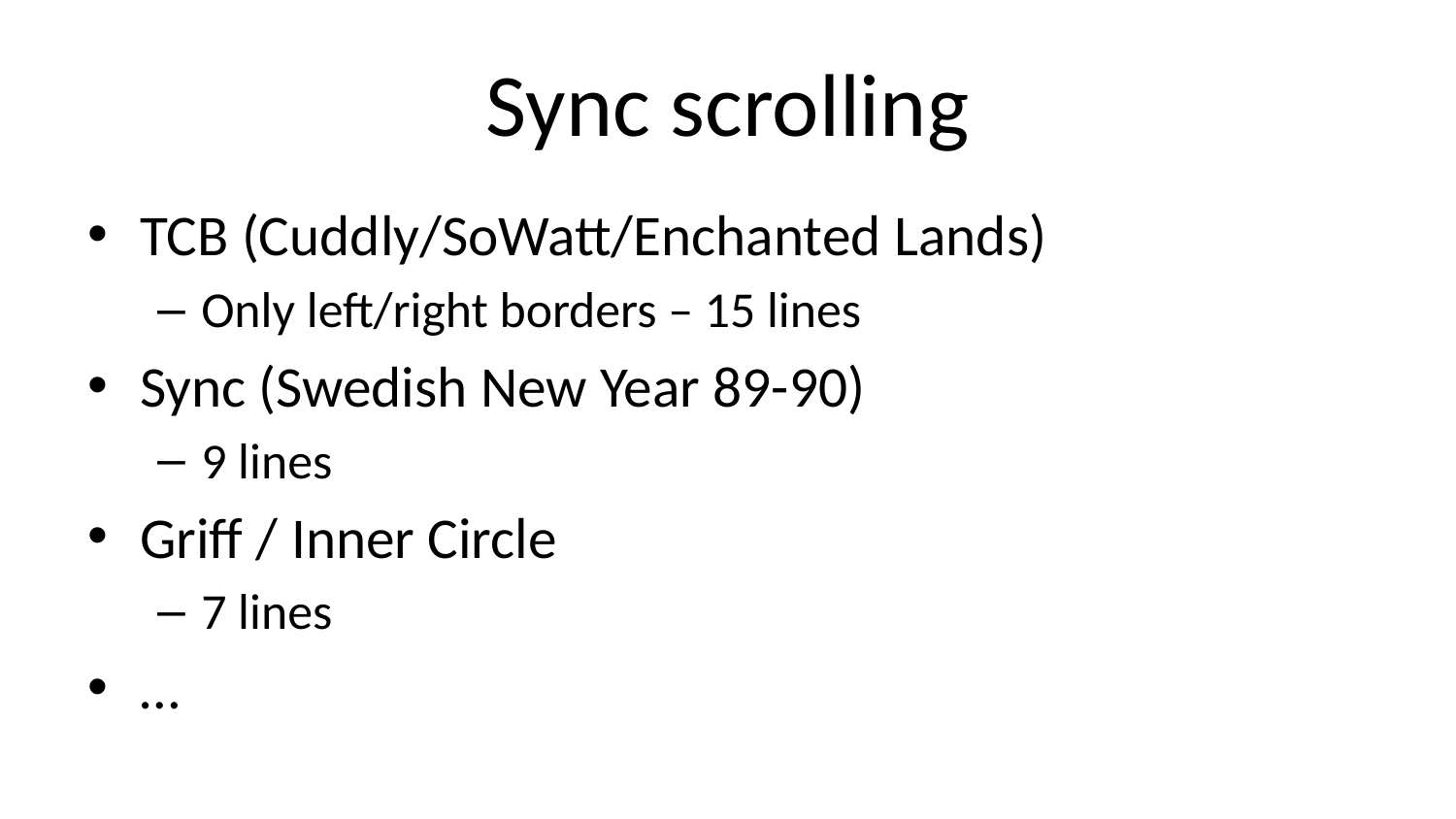

# Sync scrolling
TCB (Cuddly/SoWatt/Enchanted Lands)
Only left/right borders – 15 lines
Sync (Swedish New Year 89-90)
9 lines
Griff / Inner Circle
7 lines
…